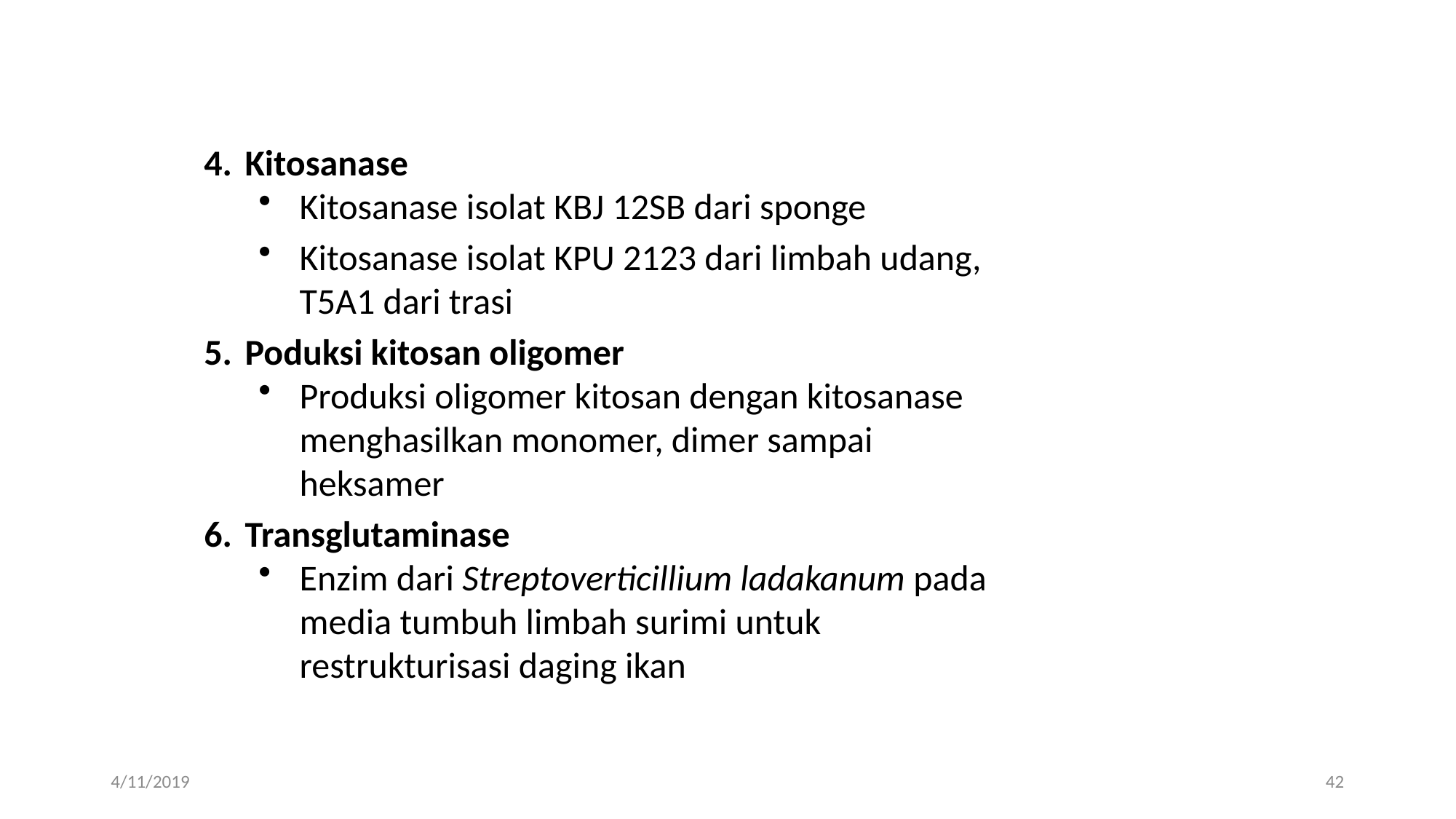

Kitosanase
Kitosanase isolat KBJ 12SB dari sponge
Kitosanase isolat KPU 2123 dari limbah udang, T5A1 dari trasi
Poduksi kitosan oligomer
Produksi oligomer kitosan dengan kitosanase menghasilkan monomer, dimer sampai heksamer
Transglutaminase
Enzim dari Streptoverticillium ladakanum pada media tumbuh limbah surimi untuk restrukturisasi daging ikan

4/11/2019
42